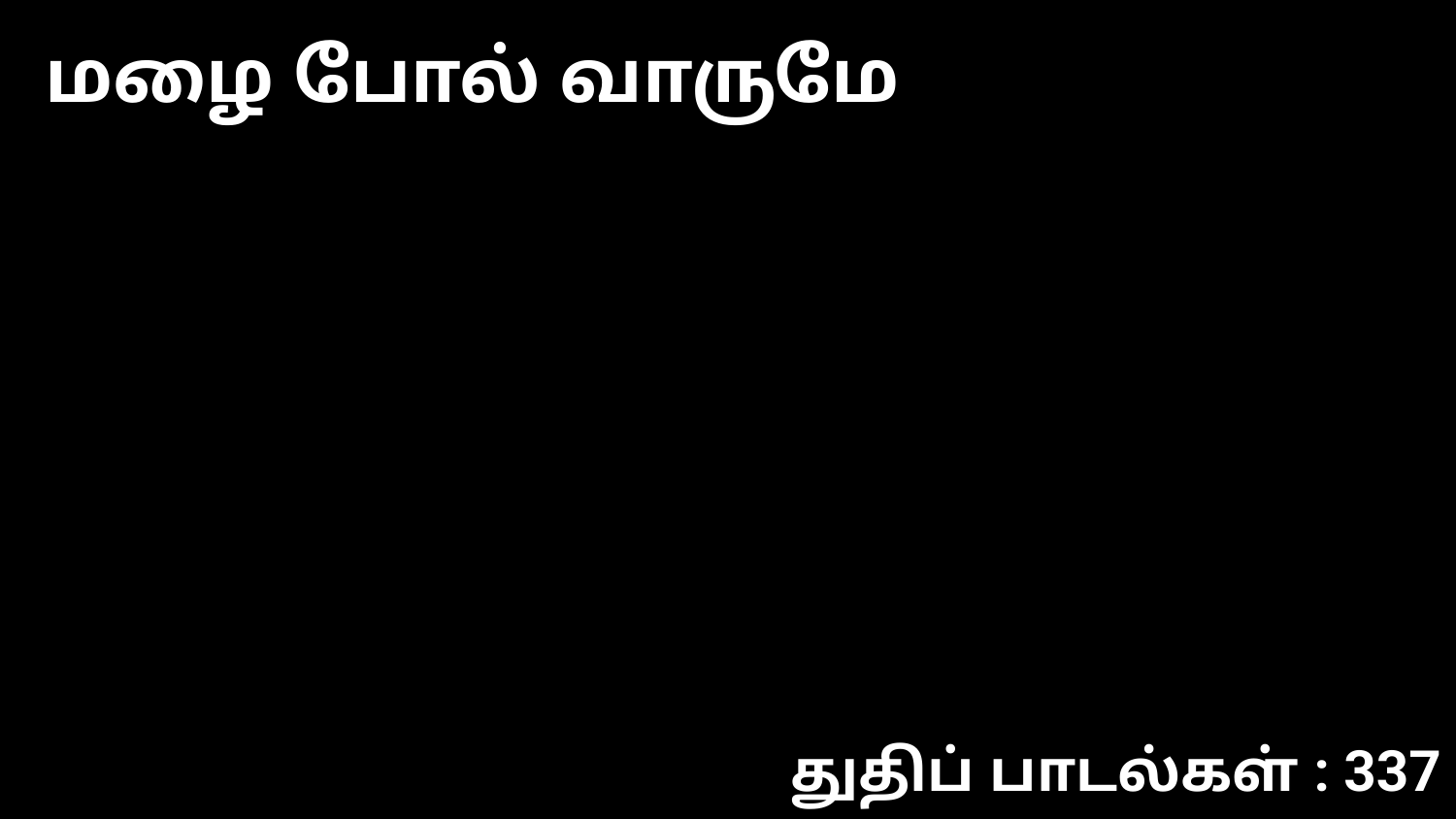

மழை போல் வாருமே
துதிப் பாடல்கள் : 337